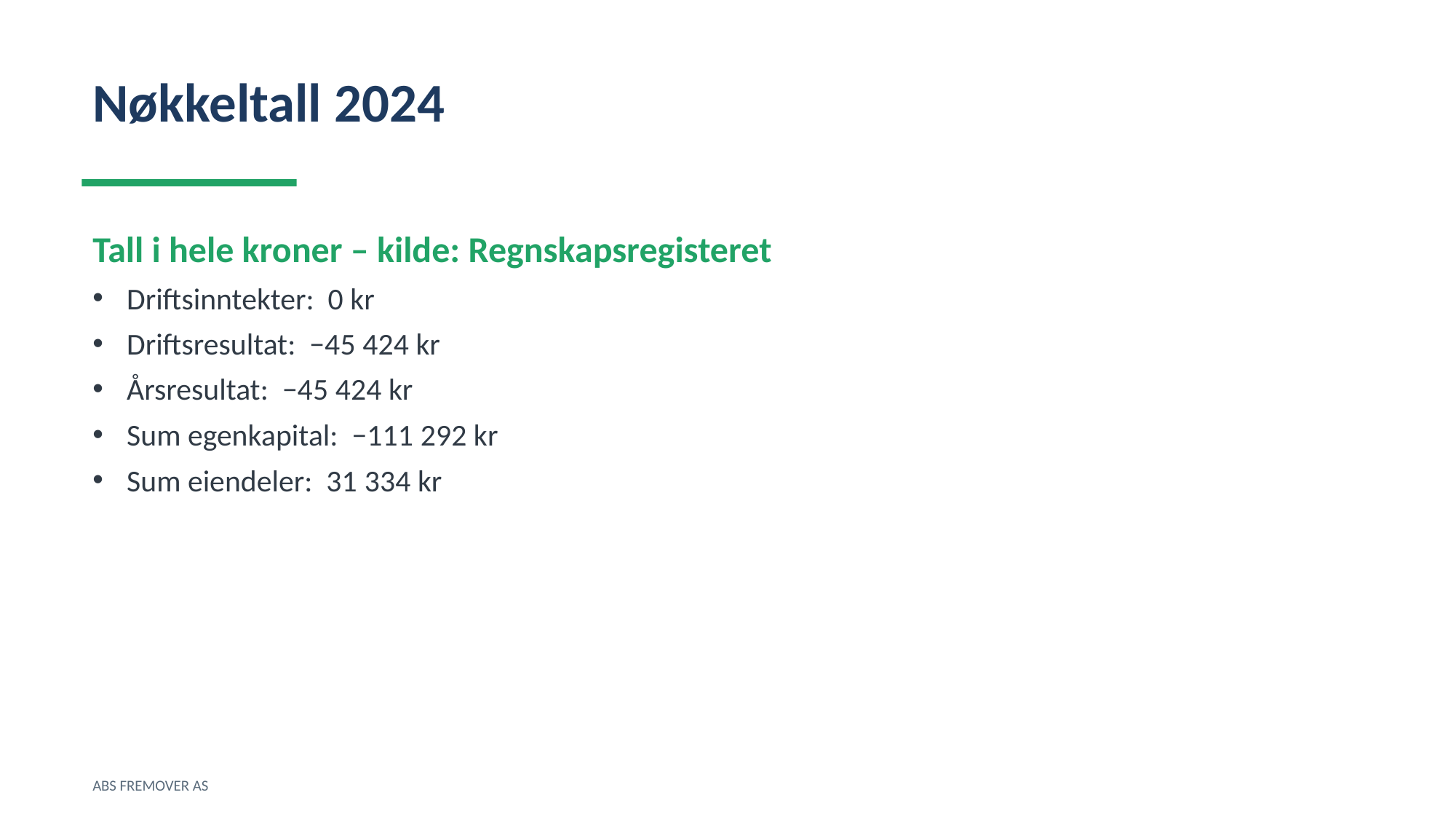

Nøkkeltall 2024

Tall i hele kroner – kilde: Regnskapsregisteret
Driftsinntekter:  0 kr
Driftsresultat:  −45 424 kr
Årsresultat:  −45 424 kr
Sum egenkapital:  −111 292 kr
Sum eiendeler:  31 334 kr
ABS FREMOVER AS